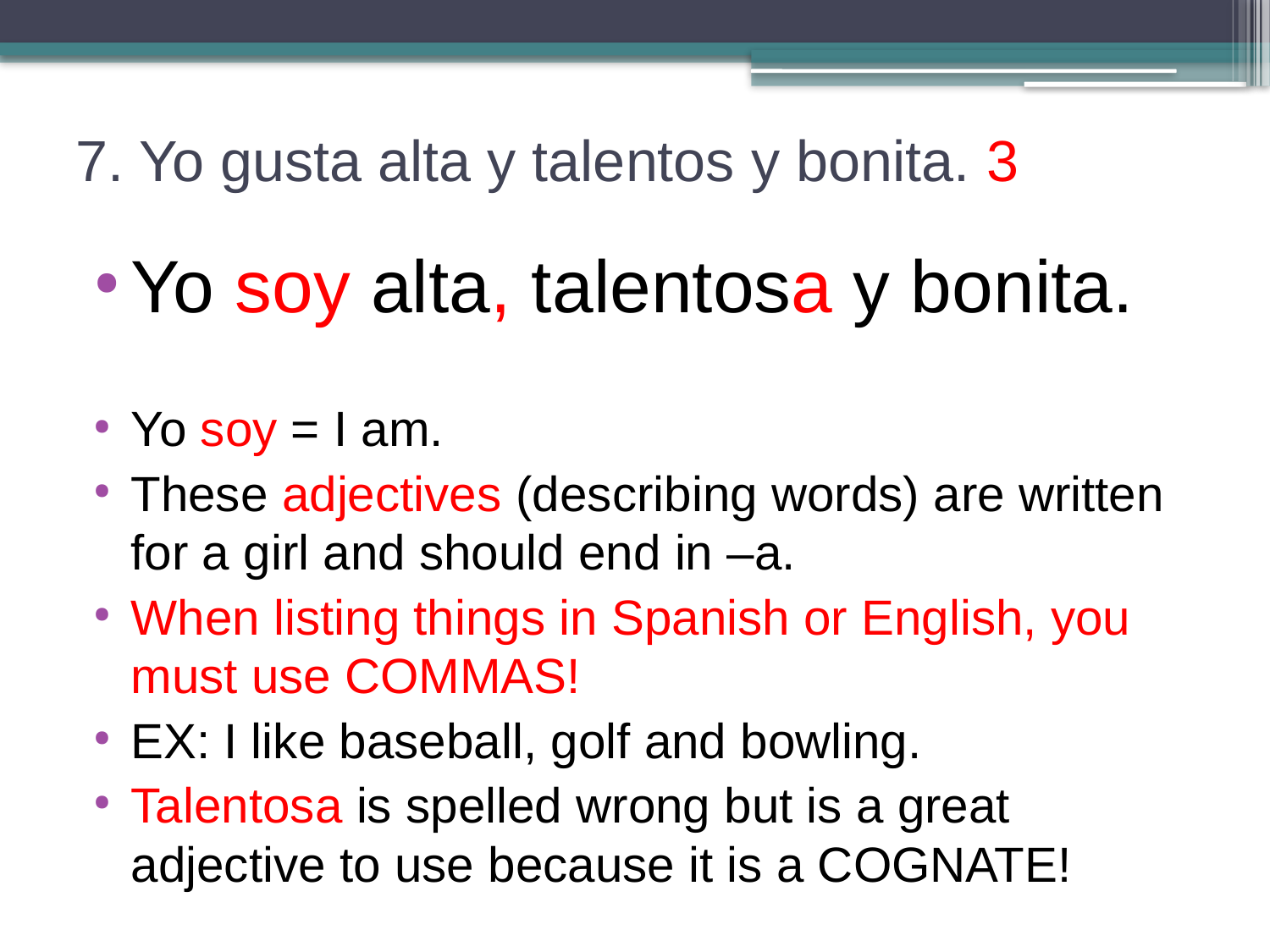

# 7. Yo gusta alta y talentos y bonita. 3
Yo soy alta, talentosa y bonita.

Yo soy = I am.
These adjectives (describing words) are written for a girl and should end in –a.
When listing things in Spanish or English, you must use COMMAS!
EX: I like baseball, golf and bowling.
Talentosa is spelled wrong but is a great adjective to use because it is a COGNATE!